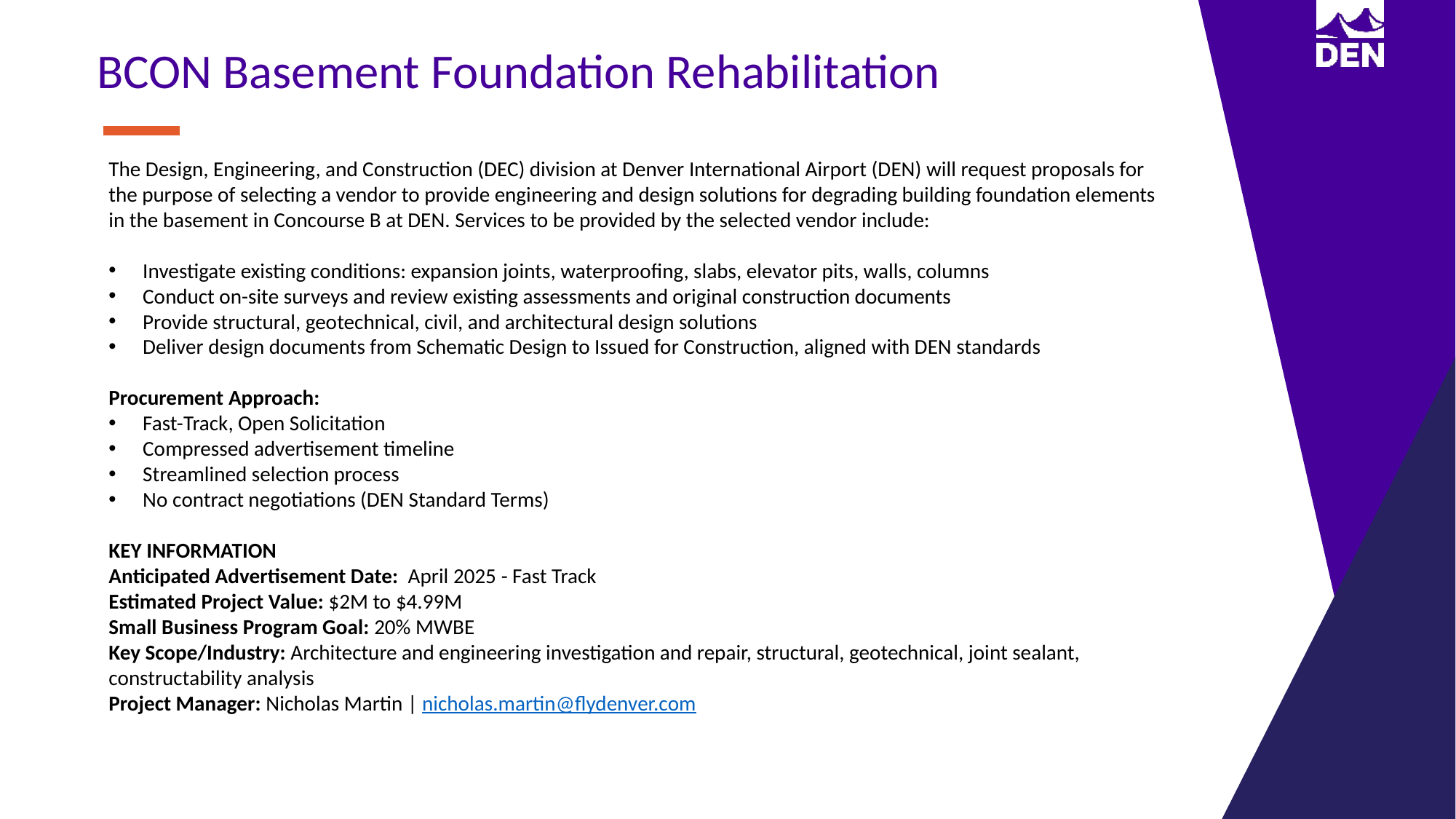

BCON Basement Foundation Rehabilitation
The Design, Engineering, and Construction (DEC) division at Denver International Airport (DEN) will request proposals for the purpose of selecting a vendor to provide engineering and design solutions for degrading building foundation elements in the basement in Concourse B at DEN. Services to be provided by the selected vendor include:

Investigate existing conditions: expansion joints, waterproofing, slabs, elevator pits, walls, columns
Conduct on-site surveys and review existing assessments and original construction documents
Provide structural, geotechnical, civil, and architectural design solutions
Deliver design documents from Schematic Design to Issued for Construction, aligned with DEN standards
Procurement Approach:
Fast-Track, Open Solicitation
Compressed advertisement timeline
Streamlined selection process
No contract negotiations (DEN Standard Terms)

KEY INFORMATION
Anticipated Advertisement Date:  April 2025 - Fast Track
Estimated Project Value: $2M to $4.99M
Small Business Program Goal: 20% MWBE
Key Scope/Industry: Architecture and engineering investigation and repair, structural, geotechnical, joint sealant, constructability analysis
Project Manager: Nicholas Martin | nicholas.martin@flydenver.com